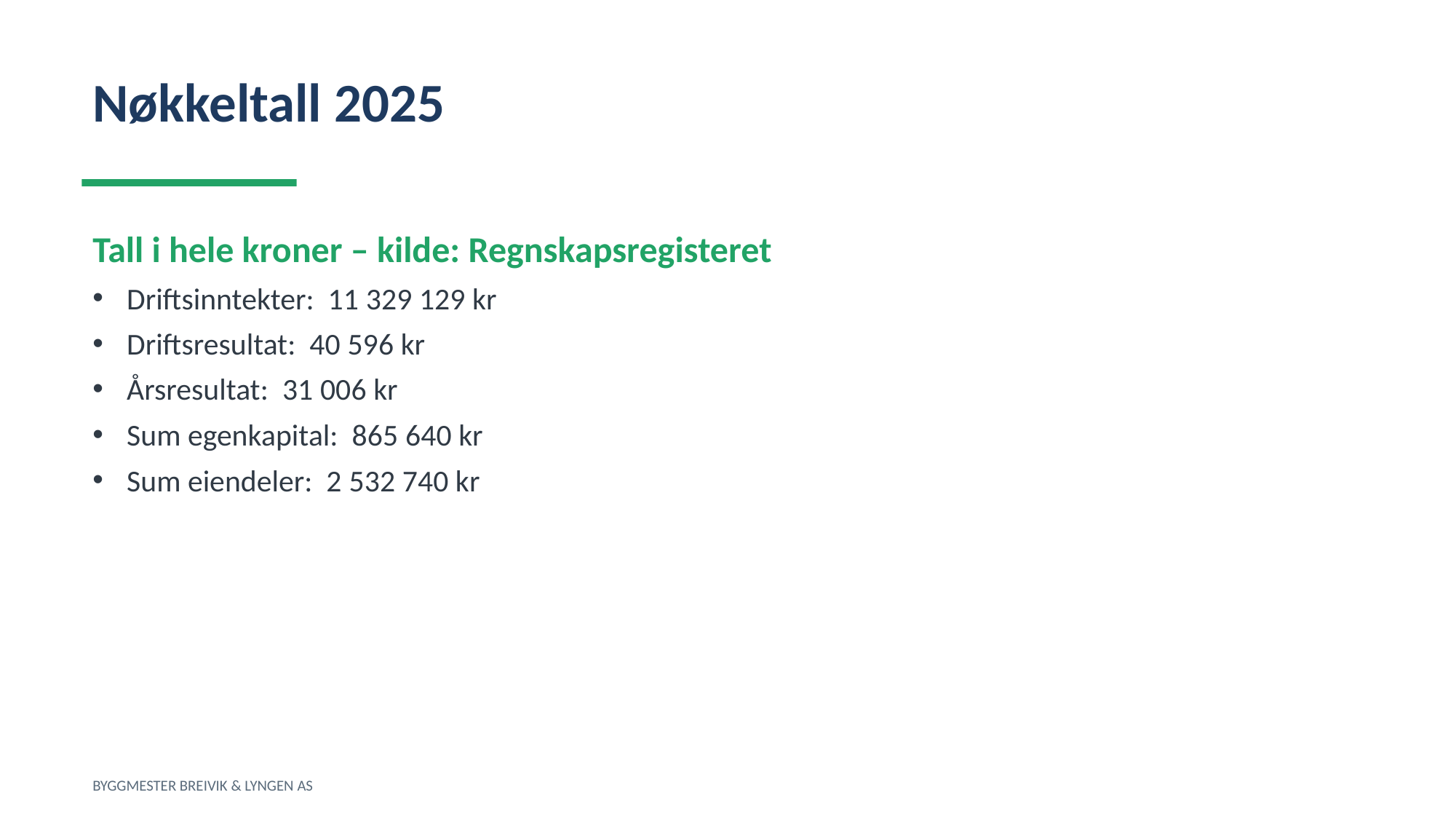

Nøkkeltall 2025

Tall i hele kroner – kilde: Regnskapsregisteret
Driftsinntekter:  11 329 129 kr
Driftsresultat:  40 596 kr
Årsresultat:  31 006 kr
Sum egenkapital:  865 640 kr
Sum eiendeler:  2 532 740 kr
BYGGMESTER BREIVIK & LYNGEN AS